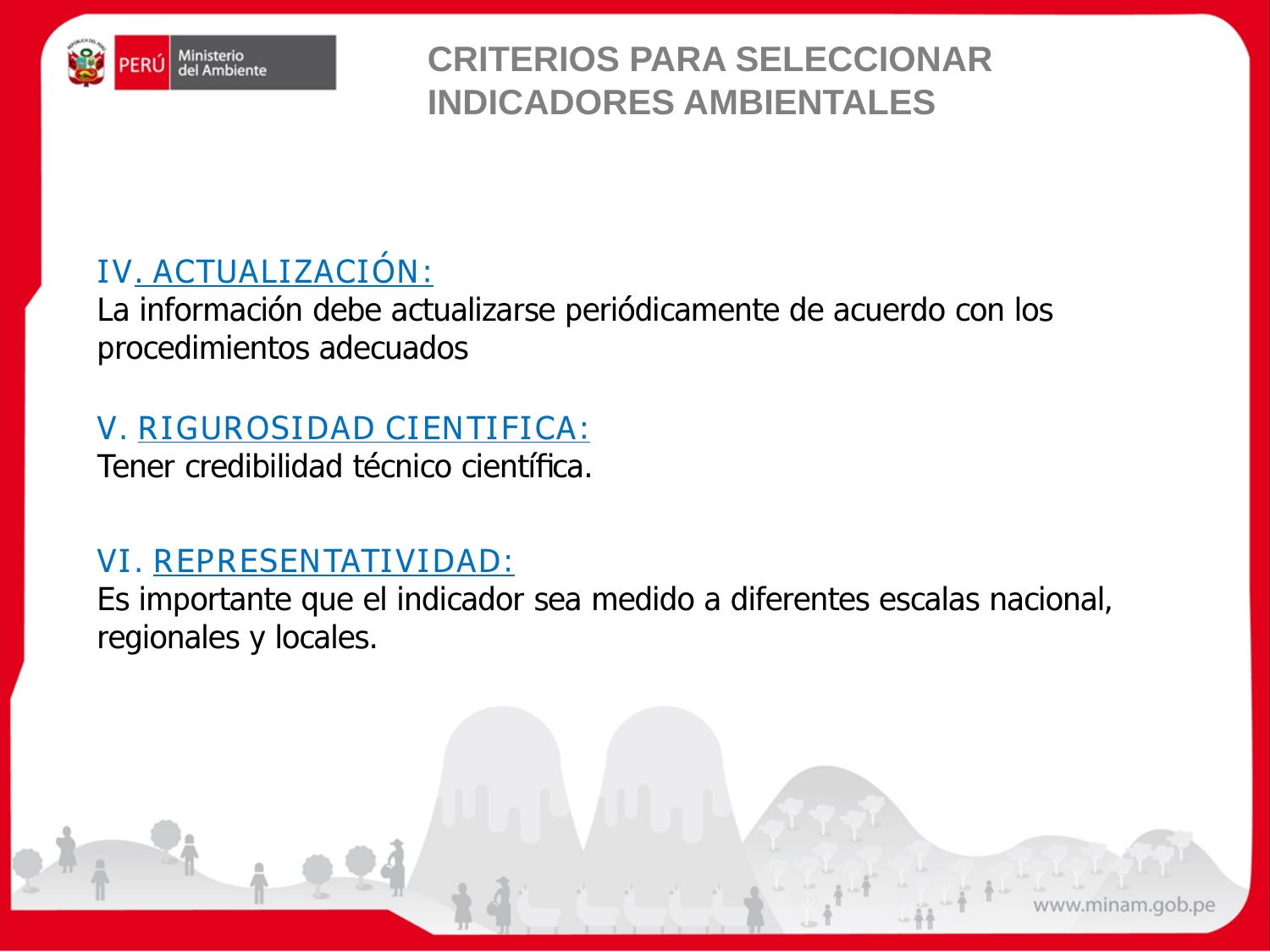

CRITERIOS PARA SELECCIONAR INDICADORES AMBIENTALES

IV. ACTUALIZACIÓN:
La información debe actualizarse periódicamente de acuerdo con los procedimientos adecuados

V. RIGUROSIDAD CIENTIFICA:
Tener credibilidad técnico científica.

VI. REPRESENTATIVIDAD:
Es importante que el indicador sea medido a diferentes escalas nacional,  regionales y locales.